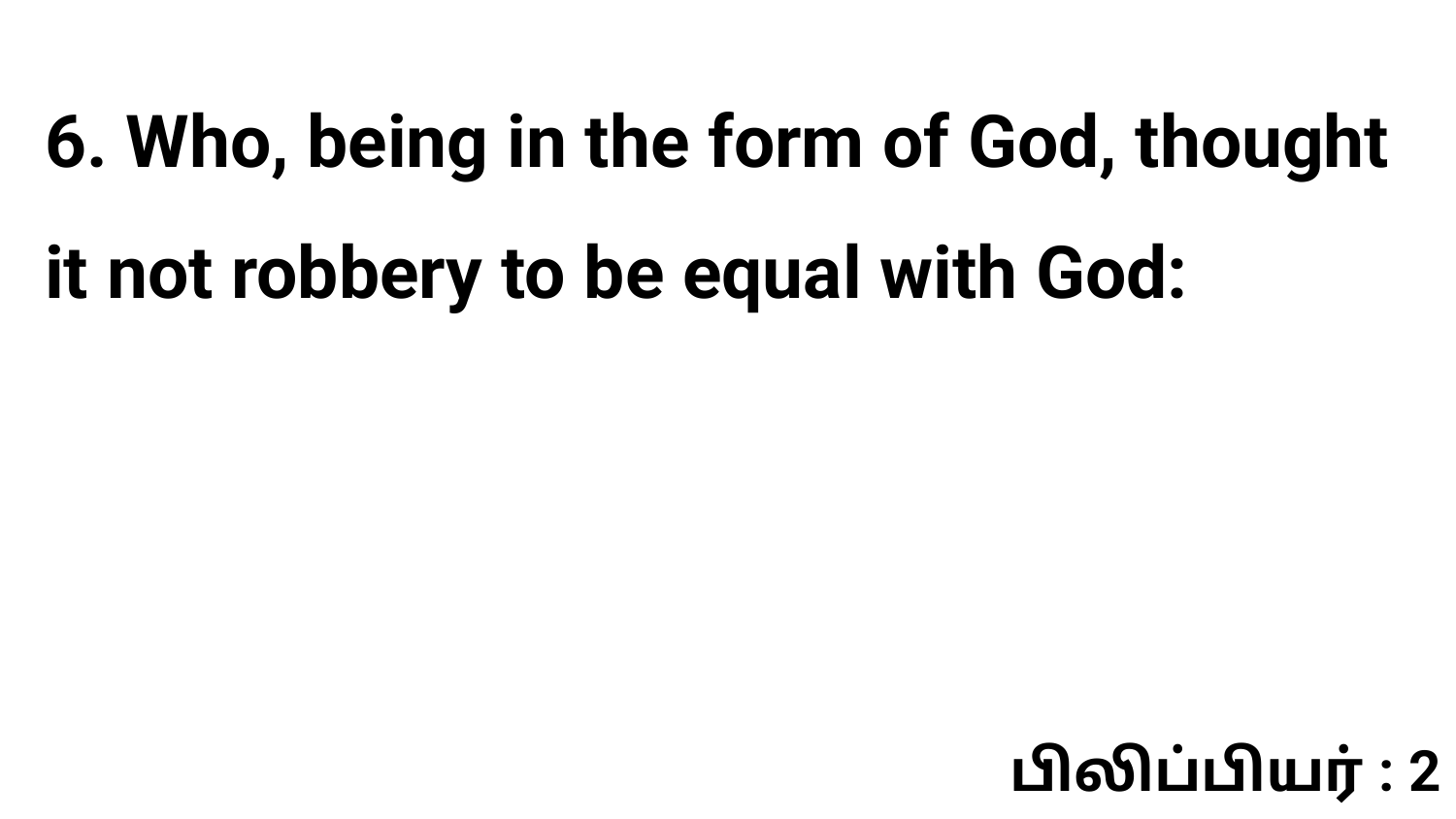

6. Who, being in the form of God, thought it not robbery to be equal with God:
பிலிப்பியர் : 2